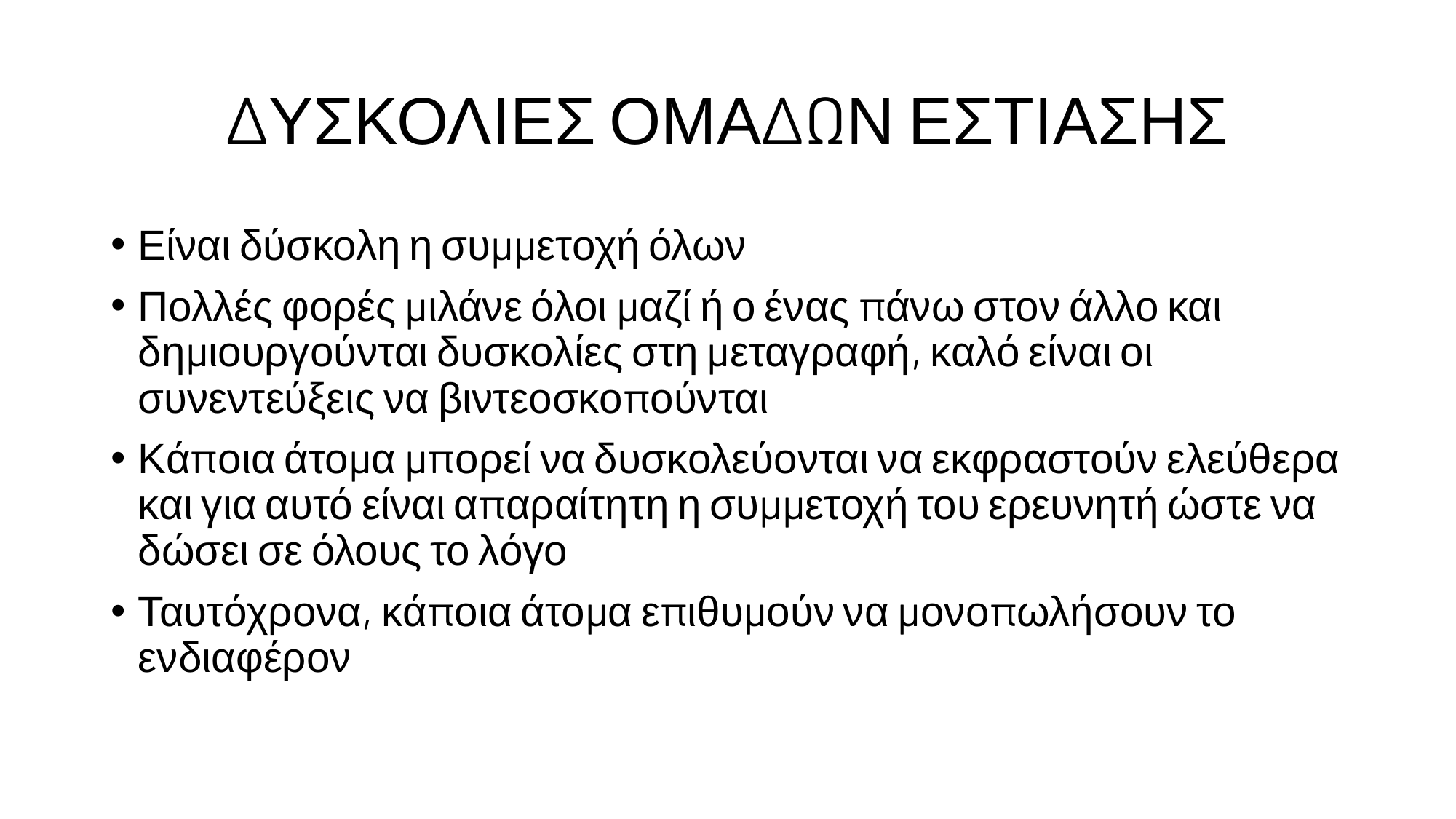

# ΔΥΣΚΟΛΙΕΣ ΟΜΑΔΩΝ ΕΣΤΙΑΣΗΣ
Είναι δύσκολη η συμμετοχή όλων
Πολλές φορές μιλάνε όλοι μαζί ή ο ένας πάνω στον άλλο και δημιουργούνται δυσκολίες στη μεταγραφή, καλό είναι οι συνεντεύξεις να βιντεοσκοπούνται
Κάποια άτομα μπορεί να δυσκολεύονται να εκφραστούν ελεύθερα και για αυτό είναι απαραίτητη η συμμετοχή του ερευνητή ώστε να δώσει σε όλους το λόγο
Ταυτόχρονα, κάποια άτομα επιθυμούν να μονοπωλήσουν το ενδιαφέρον